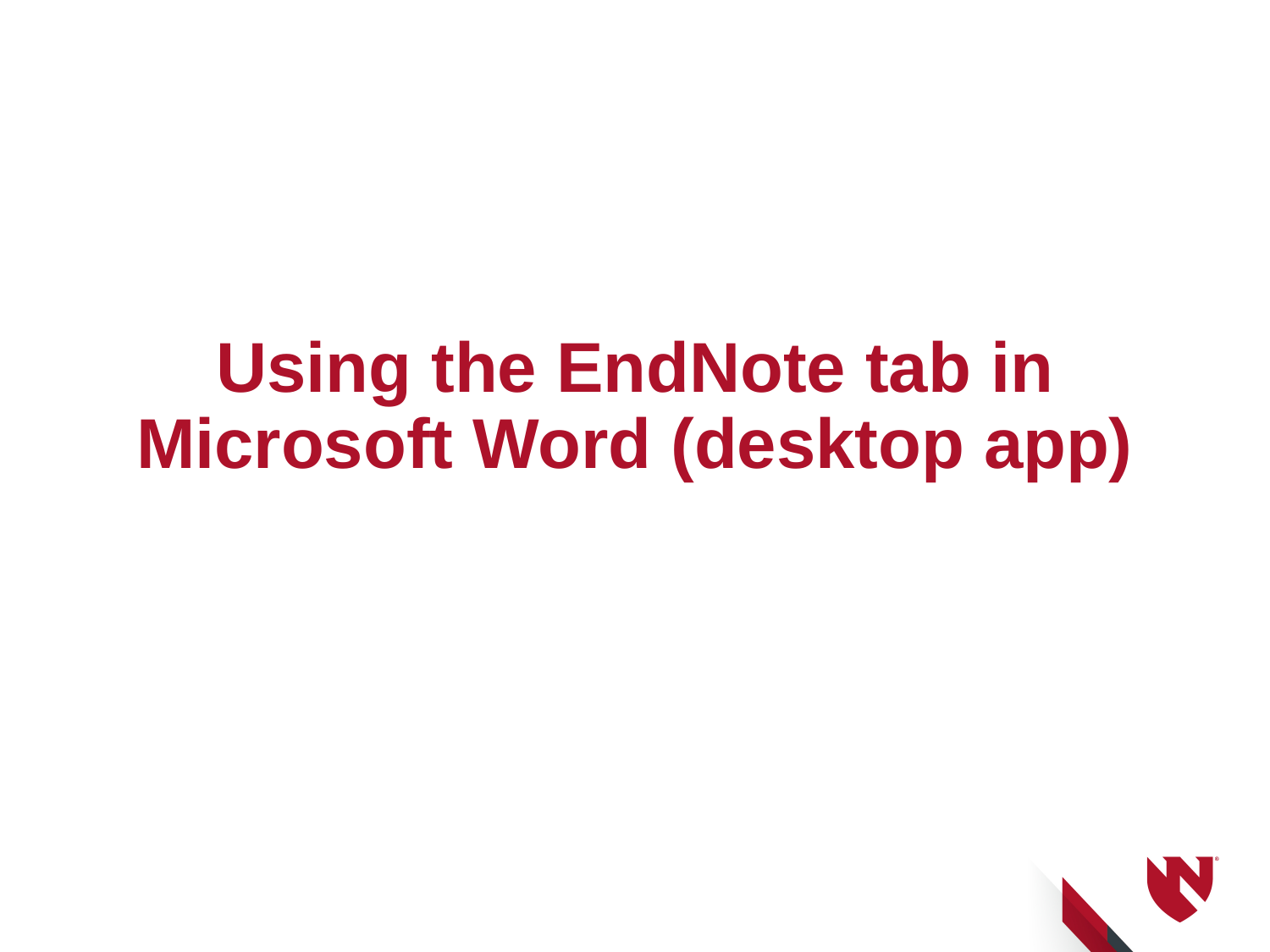

# Using the EndNote tab in Microsoft Word (desktop app)